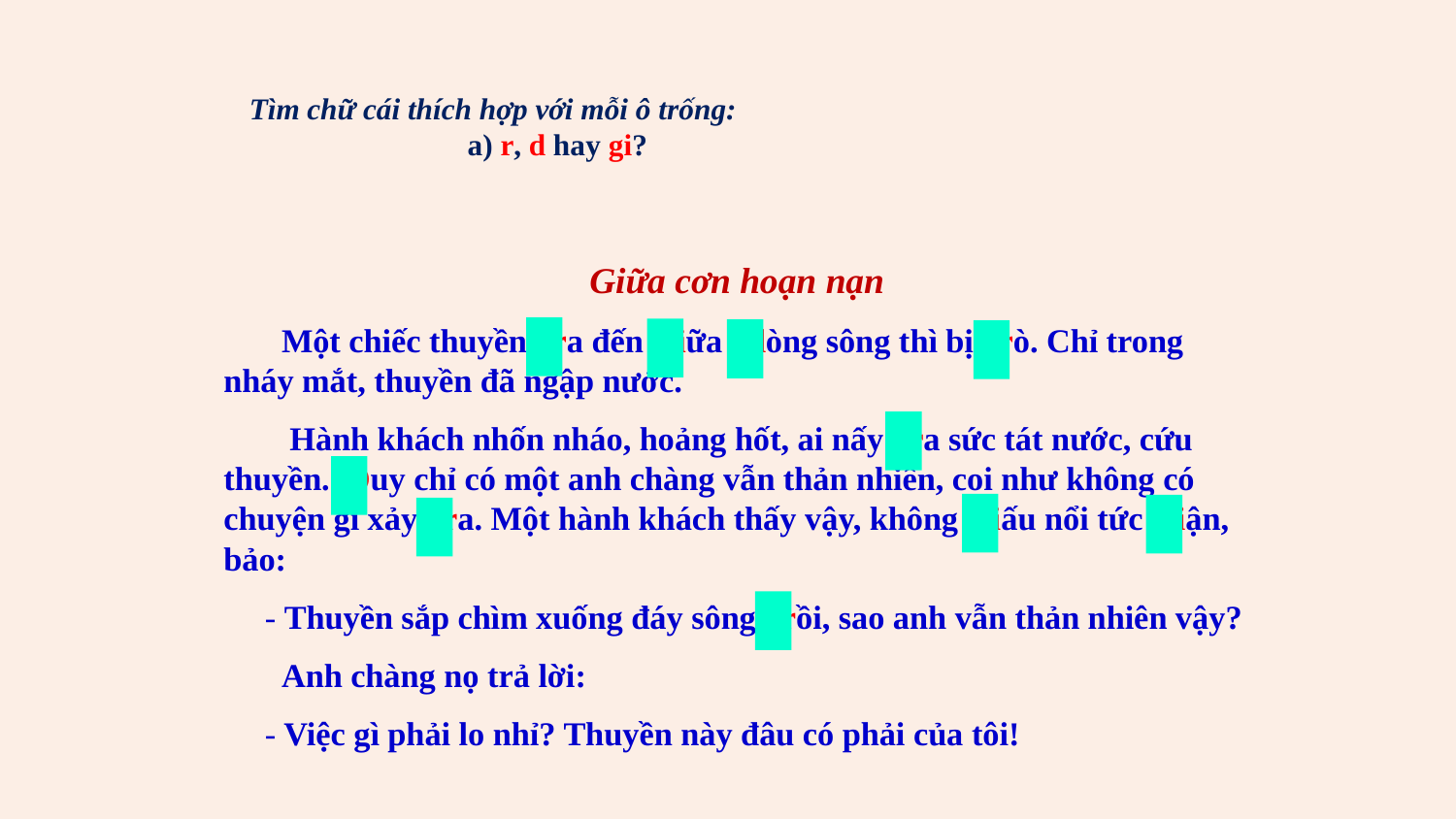

Tìm chữ cái thích hợp với mỗi ô trống:
                              a) r, d hay gi?
Giữa cơn hoạn nạn
       Một chiếc thuyền   ra đến  giữa   dòng sông thì bị   rò. Chỉ trong nháy mắt, thuyền đã ngập nước.
        Hành khách nhốn nháo, hoảng hốt, ai nấy   ra sức tát nước, cứu thuyền.  Duy chỉ có một anh chàng vẫn thản nhiên, coi như không có chuyện gì xảy   ra. Một hành khách thấy vậy, không  giấu nổi tức  giận, bảo:
     - Thuyền sắp chìm xuống đáy sông   rồi, sao anh vẫn thản nhiên vậy?
       Anh chàng nọ trả lời:
     - Việc gì phải lo nhỉ? Thuyền này đâu có phải của tôi!
                                                                                        TRUYỆN VUI DÂN GIAN